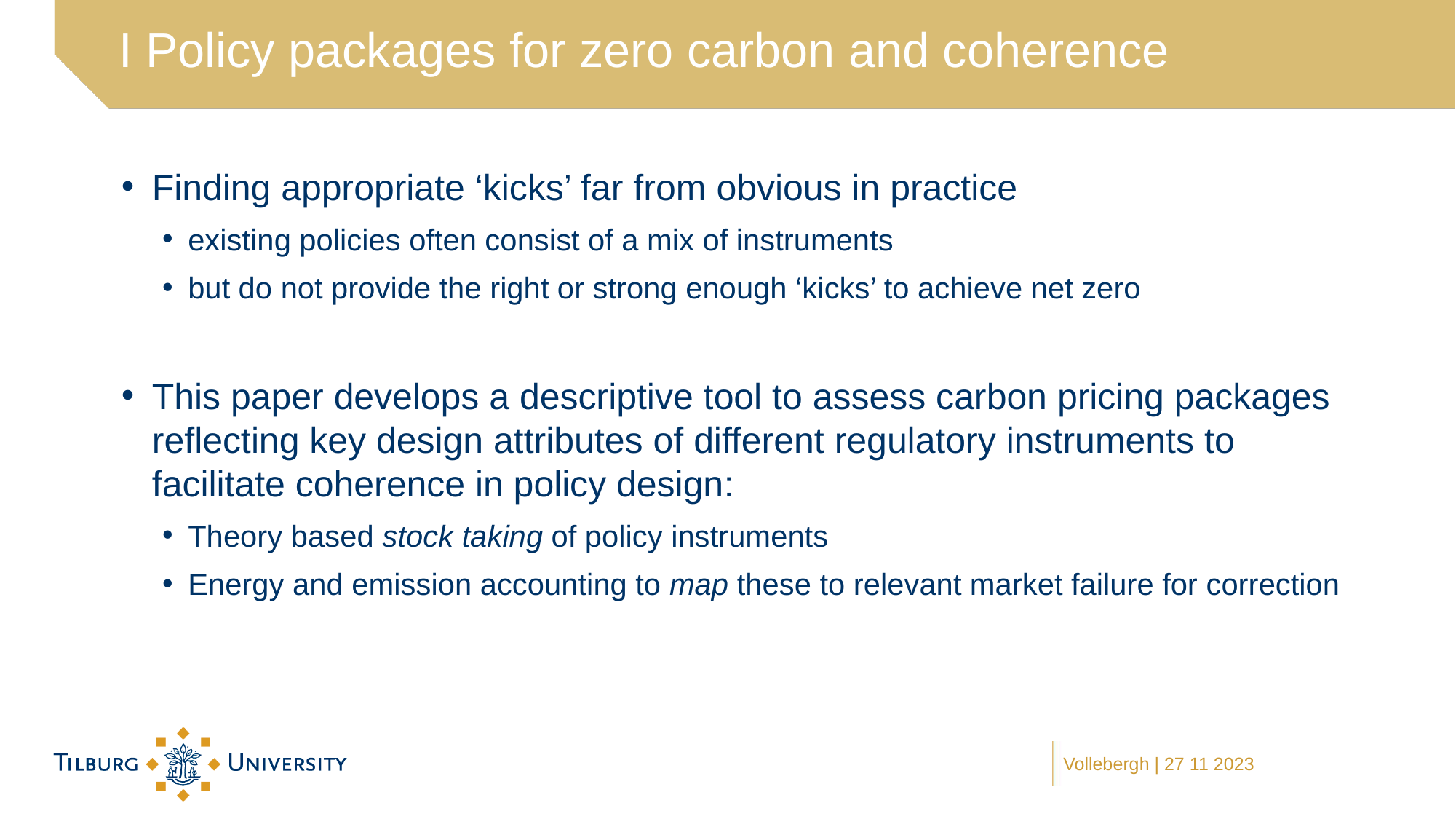

# I Policy packages for zero carbon and coherence
Finding appropriate ‘kicks’ far from obvious in practice
existing policies often consist of a mix of instruments
but do not provide the right or strong enough ‘kicks’ to achieve net zero

This paper develops a descriptive tool to assess carbon pricing packages reflecting key design attributes of different regulatory instruments to facilitate coherence in policy design:
Theory based stock taking of policy instruments
Energy and emission accounting to map these to relevant market failure for correction

Vollebergh | 27 11 2023